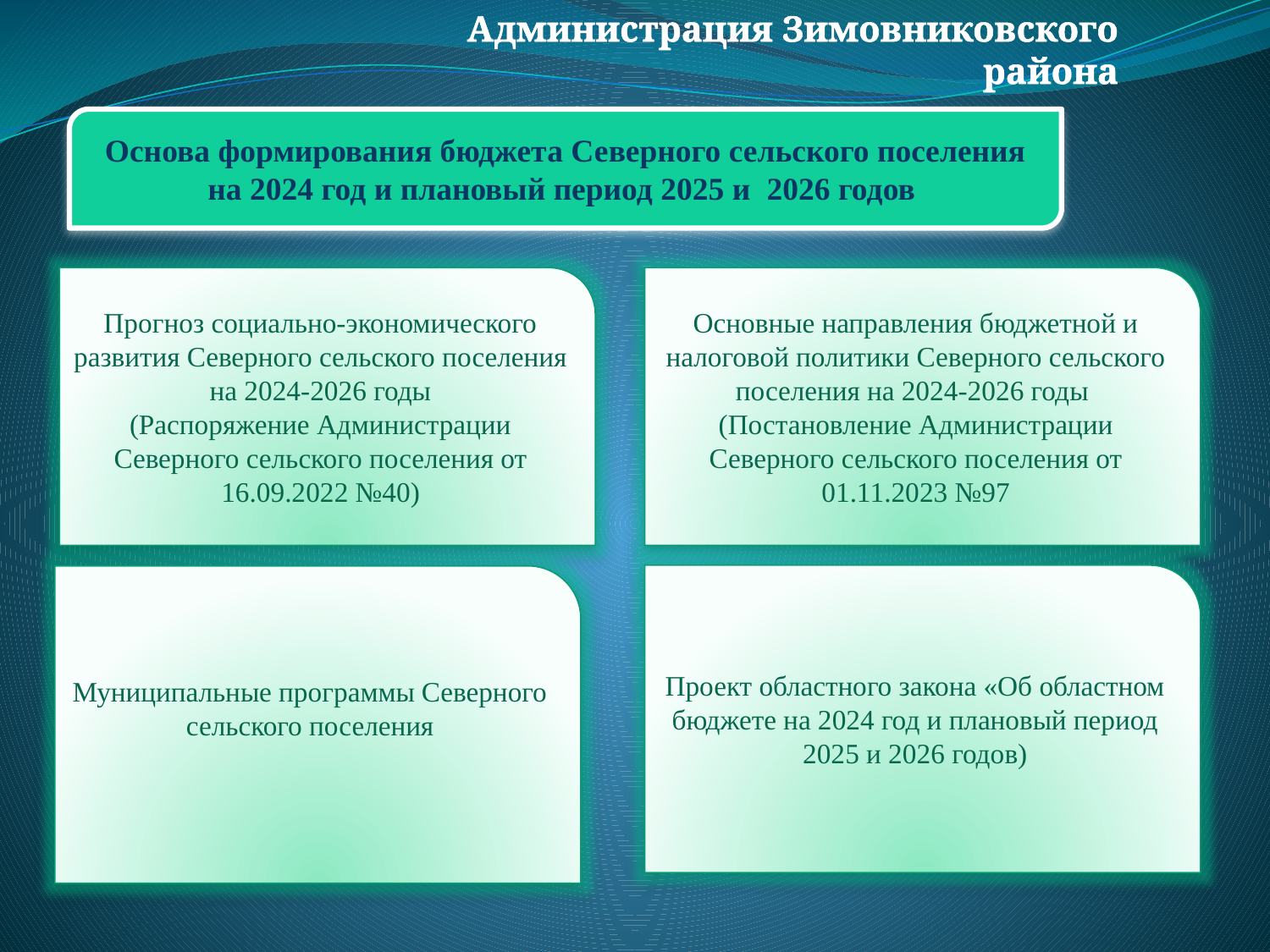

Администрация Зимовниковского района
Основа формирования бюджета Северного сельского поселения на 2024 год и плановый период 2025 и  2026 годов
Прогноз социально-экономического развития Северного сельского поселения на 2024-2026 годы
(Распоряжение Администрации Северного сельского поселения от 16.09.2022 №40)
Основные направления бюджетной и налоговой политики Северного сельского поселения на 2024-2026 годы
(Постановление Администрации Северного сельского поселения от 01.11.2023 №97
Проект областного закона «Об областном бюджете на 2024 год и плановый период 2025 и 2026 годов)
Муниципальные программы Северного сельского поселения